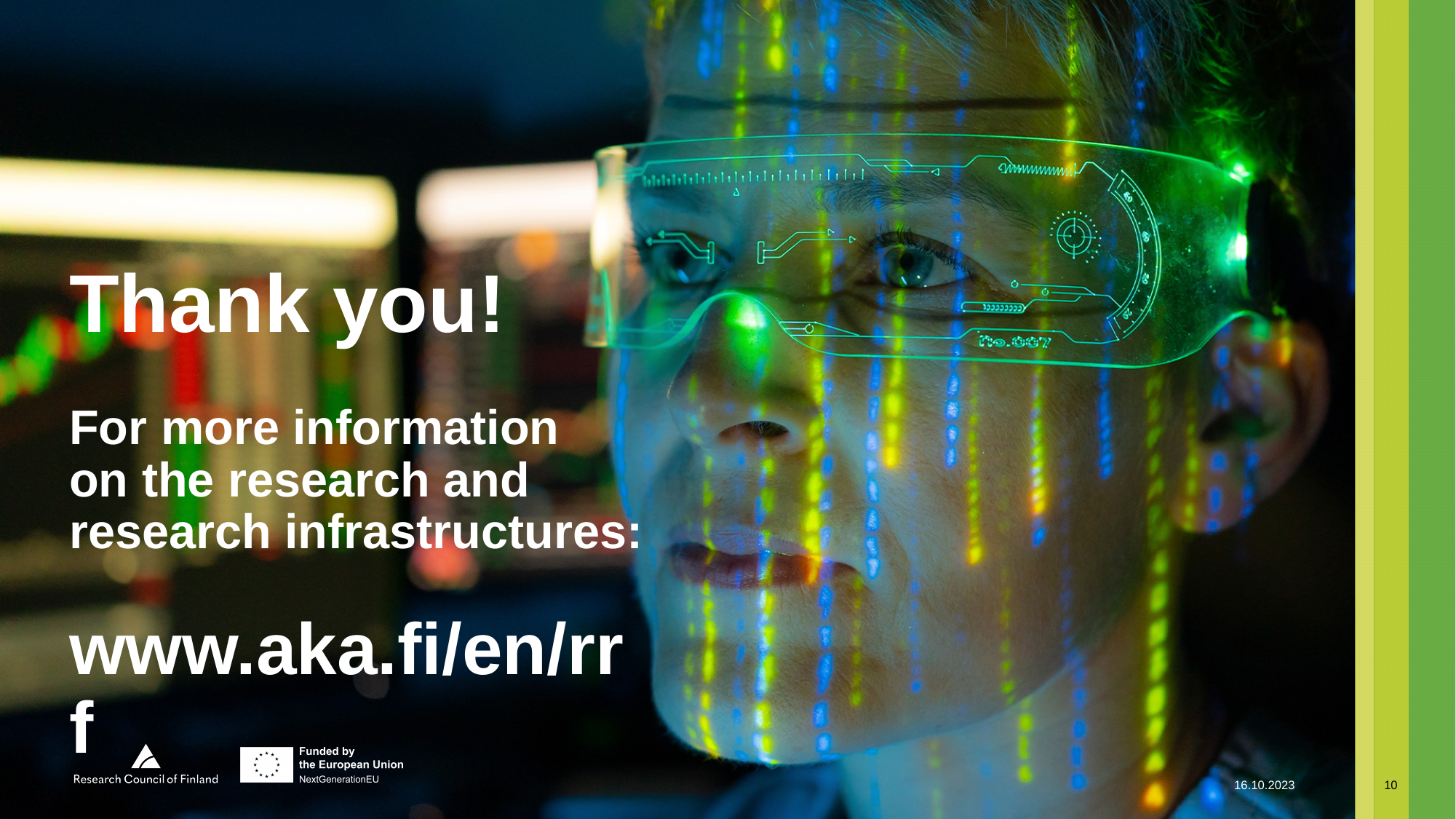

Thank you!
For more information
on the research and research infrastructures:
www.aka.fi/en/rrf
16.10.2023
10